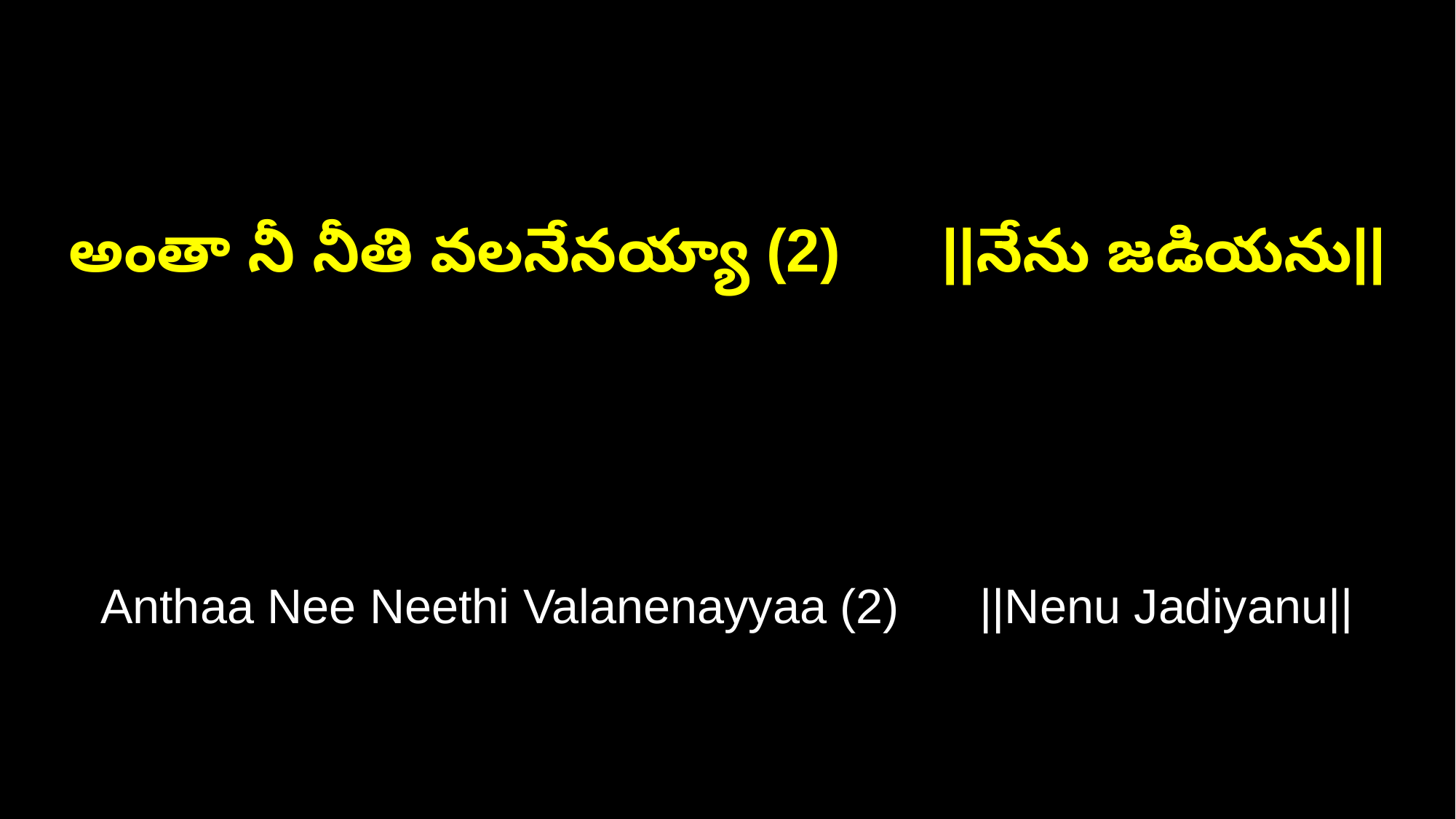

అంతా నీ నీతి వలనేనయ్యా (2)      ||నేను జడియను||
Anthaa Nee Neethi Valanenayyaa (2)      ||Nenu Jadiyanu||